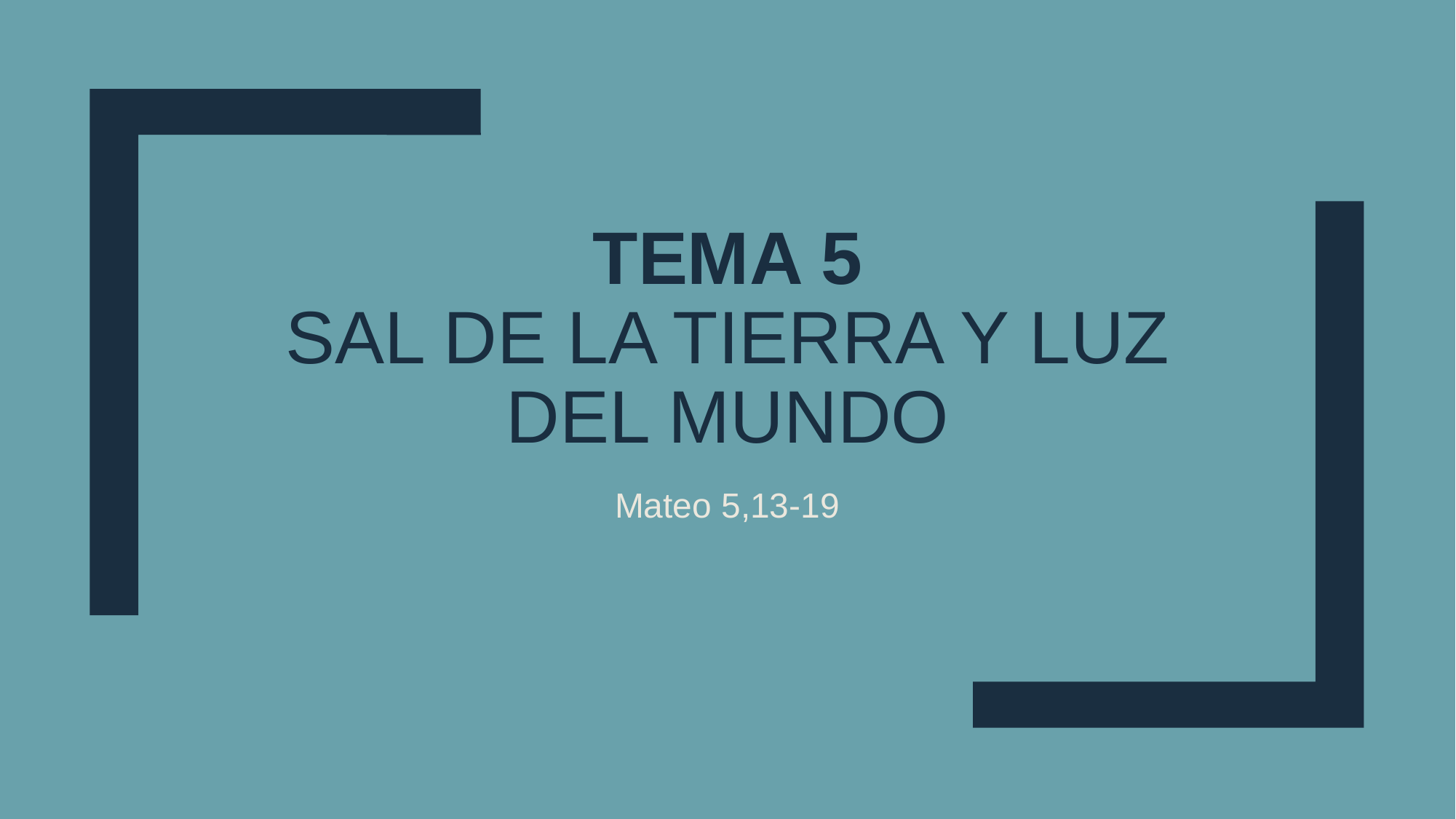

# TEMA 5 Sal de la tierra y luz del mundo
Mateo 5,13-19